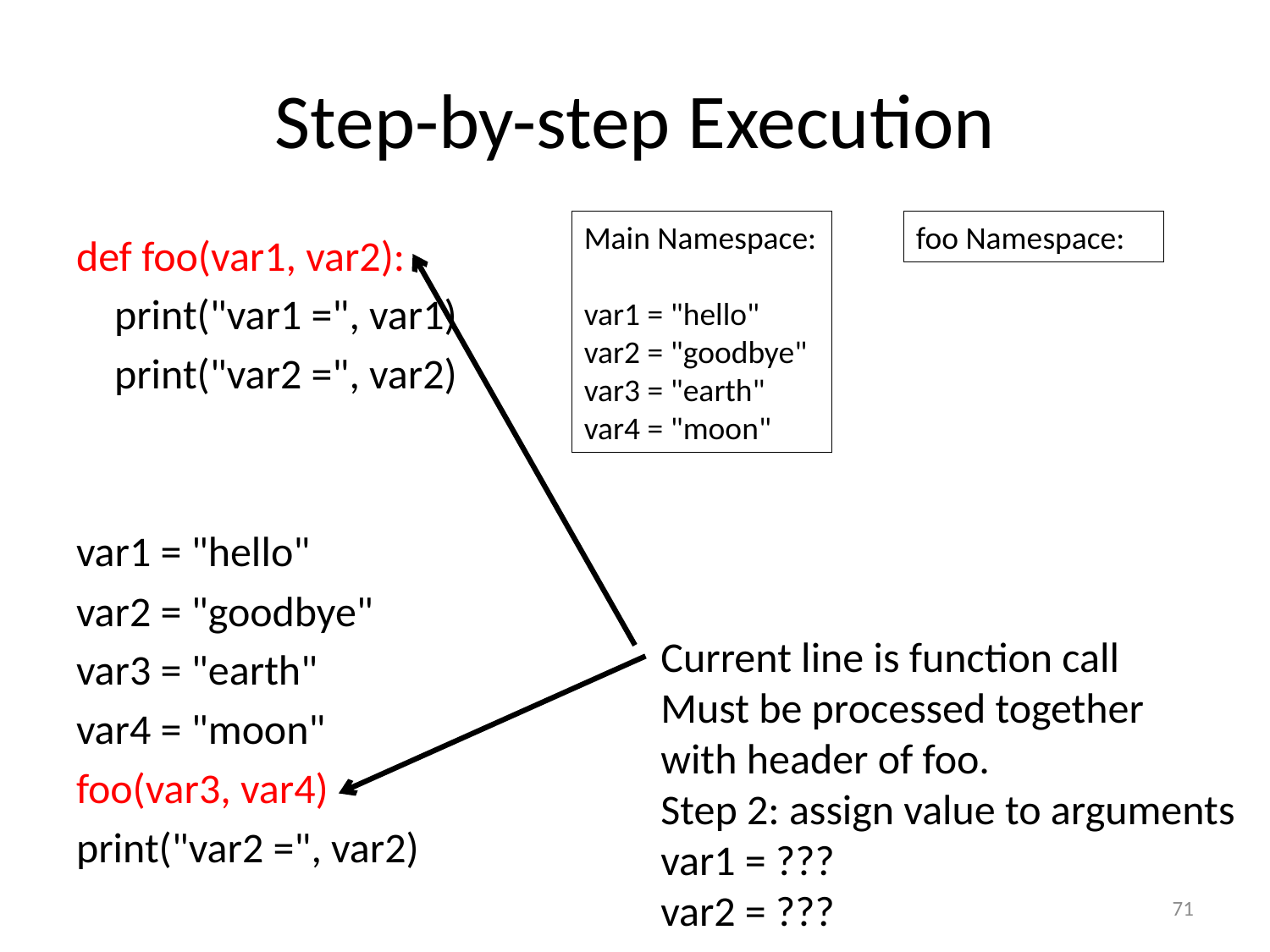

# Step-by-step Execution
Main Namespace:

var1 = "hello"
var2 = "goodbye"
var3 = "earth"
var4 = "moon"
foo Namespace:
def foo(var1, var2):
    print("var1 =", var1)
    print("var2 =", var2)

var1 = "hello"
var2 = "goodbye"
var3 = "earth"
var4 = "moon"
foo(var3, var4)
print("var2 =", var2)
Current line is function call
Must be processed together
with header of foo.
Step 2: assign value to arguments
var1 = ???
var2 = ???
71